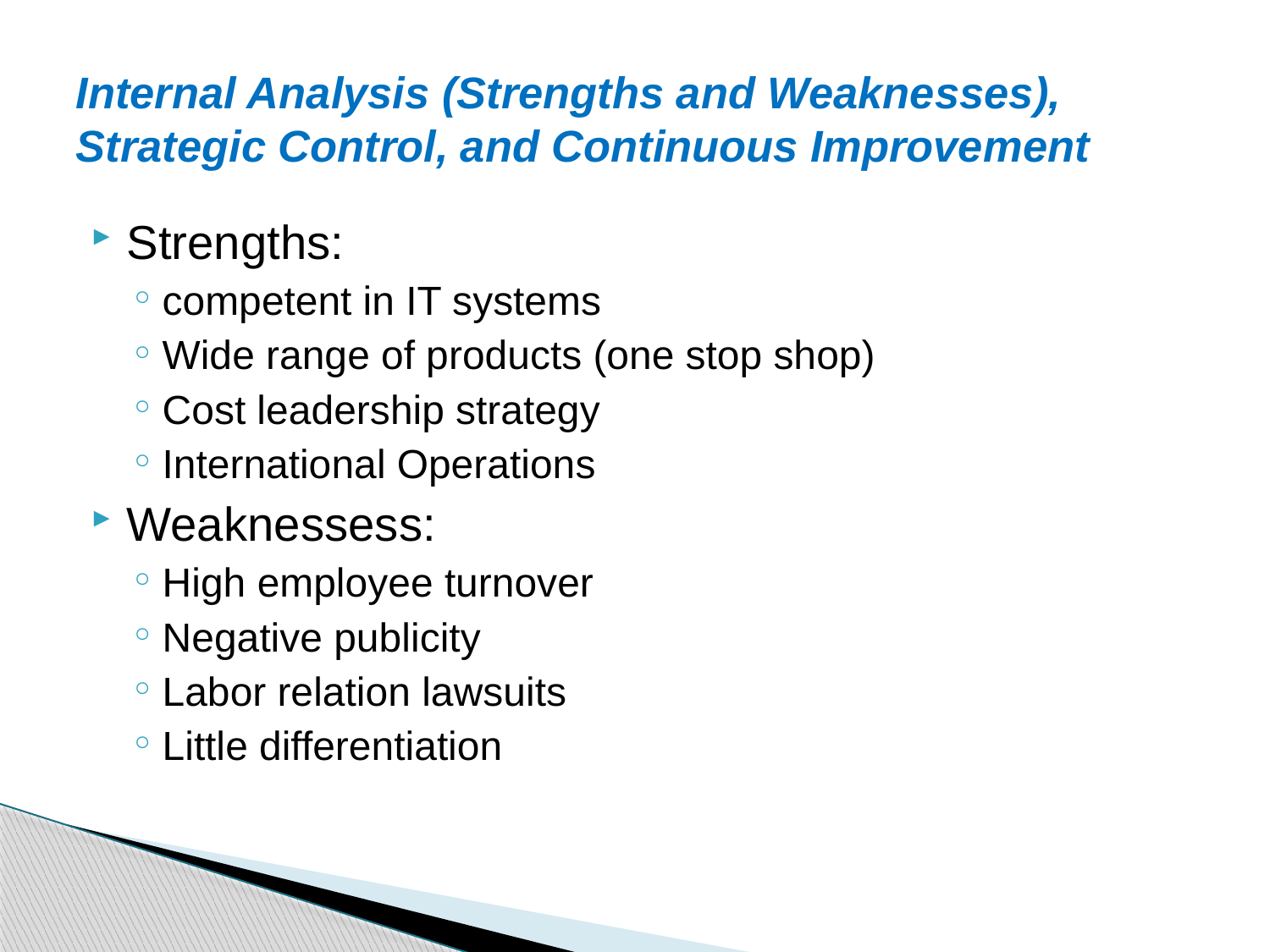

# Internal Analysis (Strengths and Weaknesses), Strategic Control, and Continuous Improvement
Strengths:
competent in IT systems
Wide range of products (one stop shop)
Cost leadership strategy
International Operations
Weaknessess:
High employee turnover
Negative publicity
Labor relation lawsuits
Little differentiation